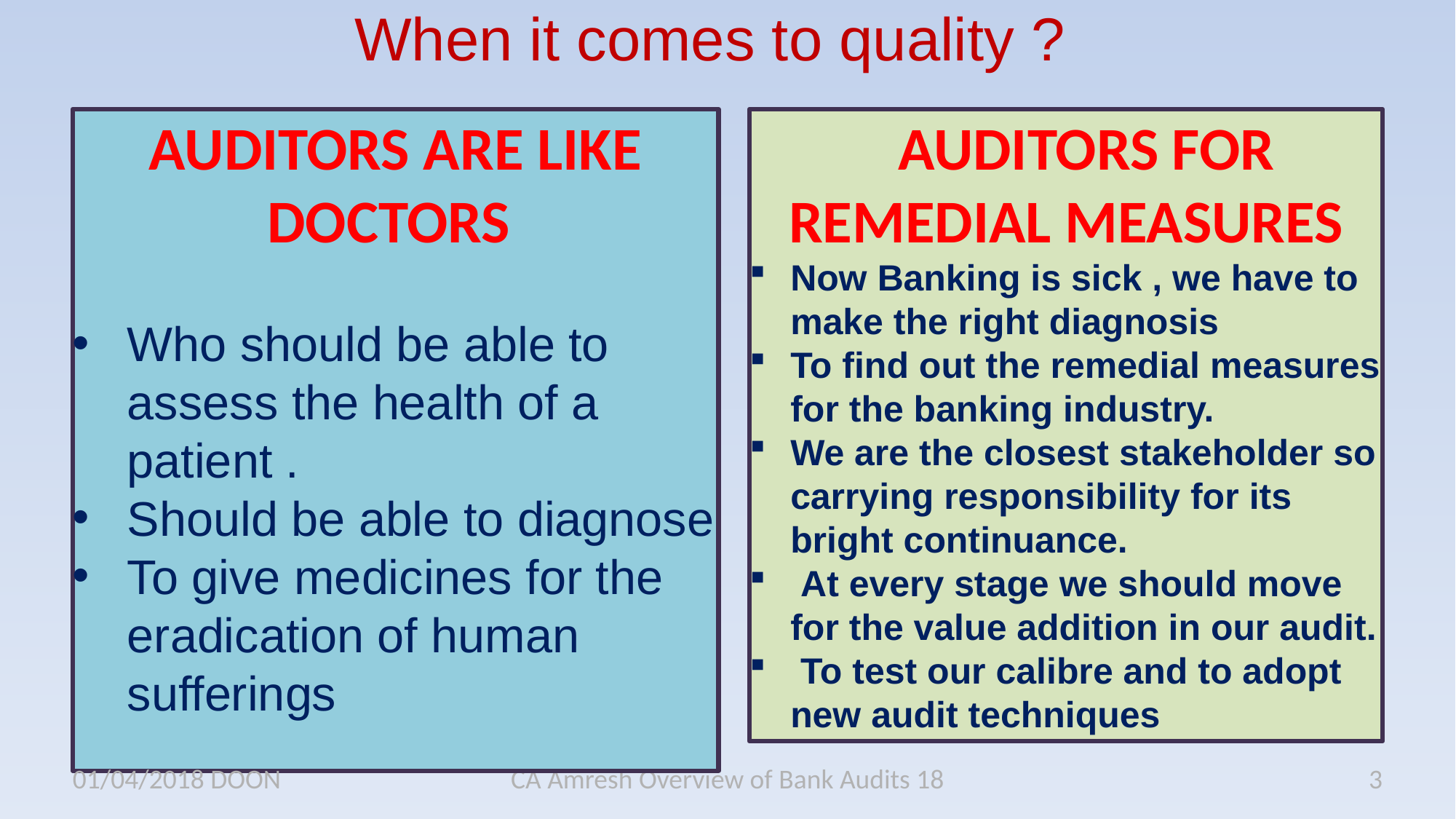

# When it comes to quality ?
   AUDITORS FOR REMEDIAL MEASURES
Now Banking is sick , we have to make the right diagnosis
To find out the remedial measures for the banking industry.
We are the closest stakeholder so carrying responsibility for its bright continuance.
 At every stage we should move for the value addition in our audit.
 To test our calibre and to adopt new audit techniques
AUDITORS ARE LIKE DOCTORS

Who should be able to assess the health of a patient .
Should be able to diagnose
To give medicines for the eradication of human sufferings

01/04/2018 DOON
CA Amresh Overview of Bank Audits 18
3